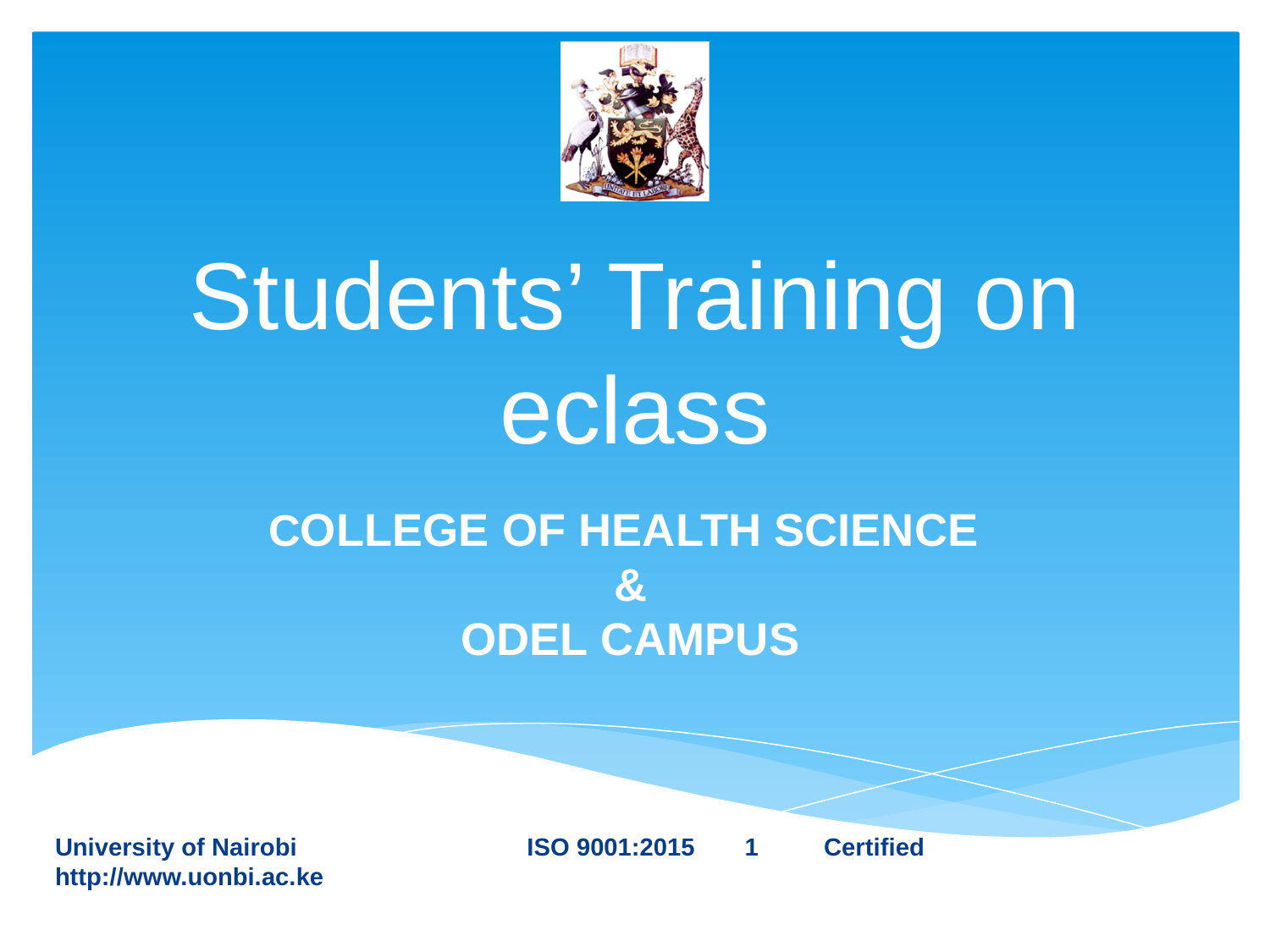

# Students’ Training on eclass
COLLEGE OF HEALTH SCIENCE
&
ODEL CAMPUS

University of Nairobi                                 ISO 9001:2015       1	 Certified 		http://www.uonbi.ac.ke